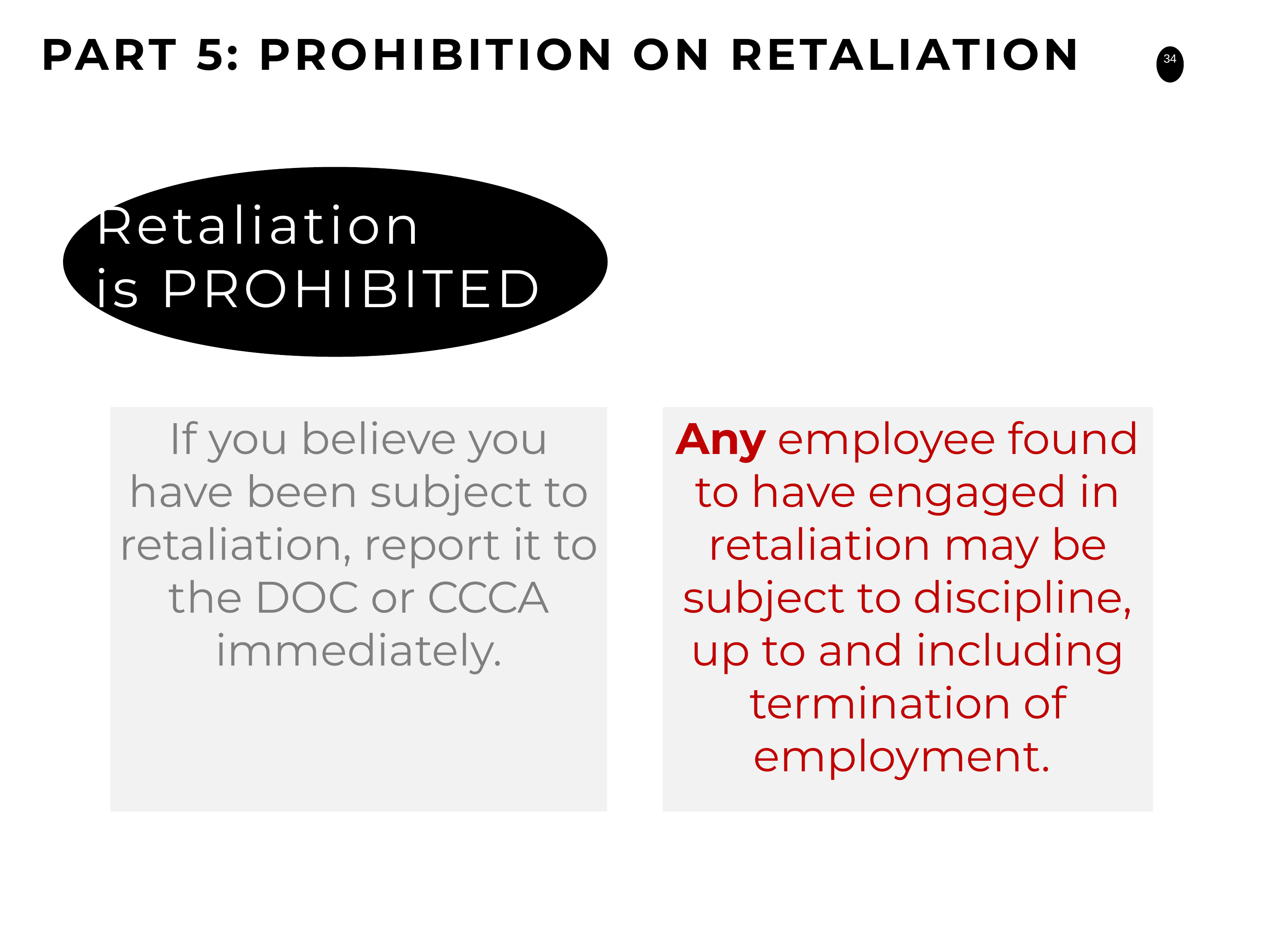

PART 5: PROHIBITION ON RETALIATION

Retaliation
is PROHIBITED

If you believe you have been subject to retaliation, report it to the DOC or CCCA immediately.

Any employee found to have engaged in retaliation may be subject to discipline, up to and including termination of employment.